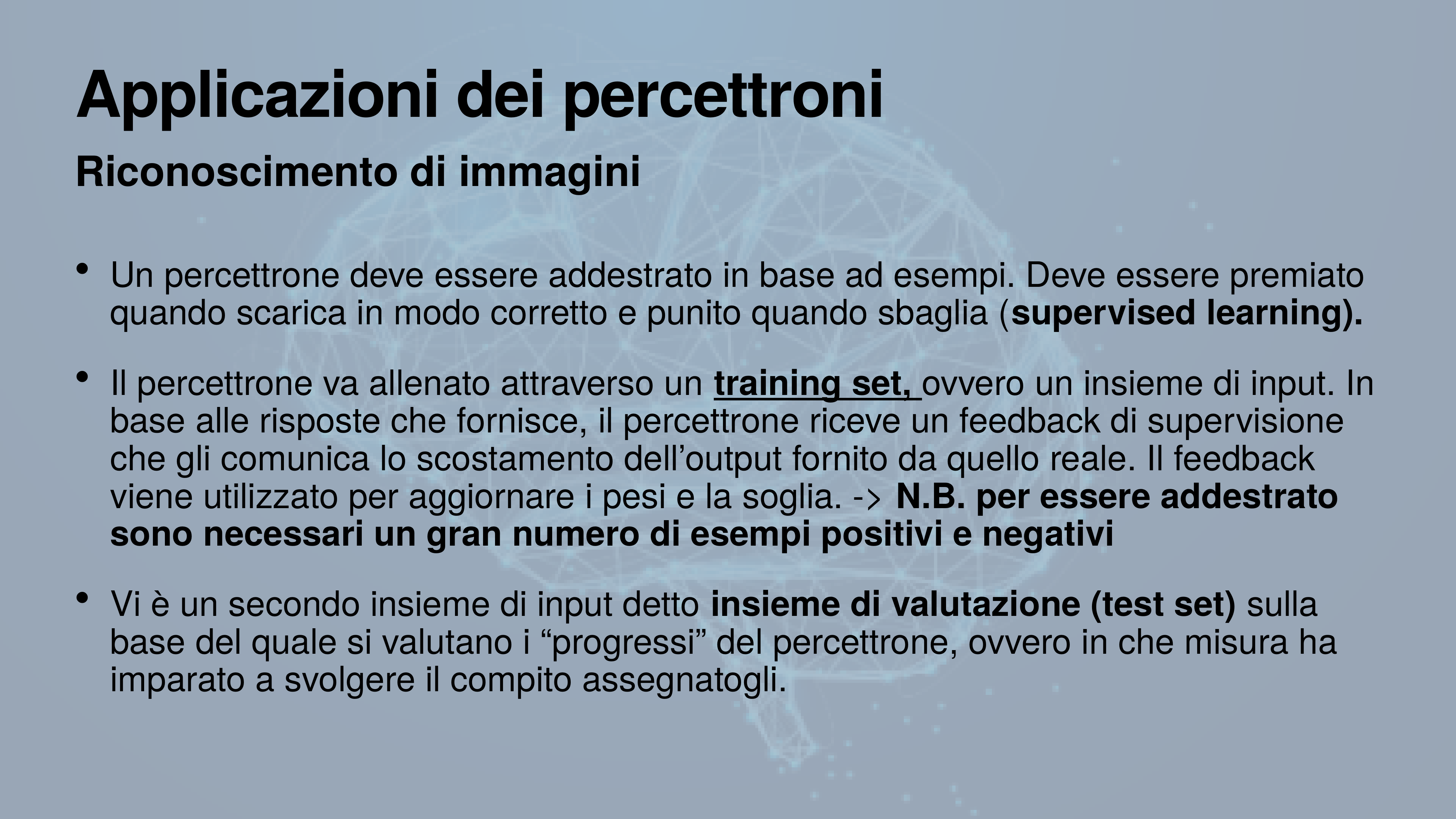

# Applicazioni dei percettroni
Riconoscimento di immagini
Un percettrone deve essere addestrato in base ad esempi. Deve essere premiato quando scarica in modo corretto e punito quando sbaglia (supervised learning).
Il percettrone va allenato attraverso un training set, ovvero un insieme di input. In base alle risposte che fornisce, il percettrone riceve un feedback di supervisione che gli comunica lo scostamento dell’output fornito da quello reale. Il feedback viene utilizzato per aggiornare i pesi e la soglia. -> N.B. per essere addestrato sono necessari un gran numero di esempi positivi e negativi
Vi è un secondo insieme di input detto insieme di valutazione (test set) sulla base del quale si valutano i “progressi” del percettrone, ovvero in che misura ha imparato a svolgere il compito assegnatogli.